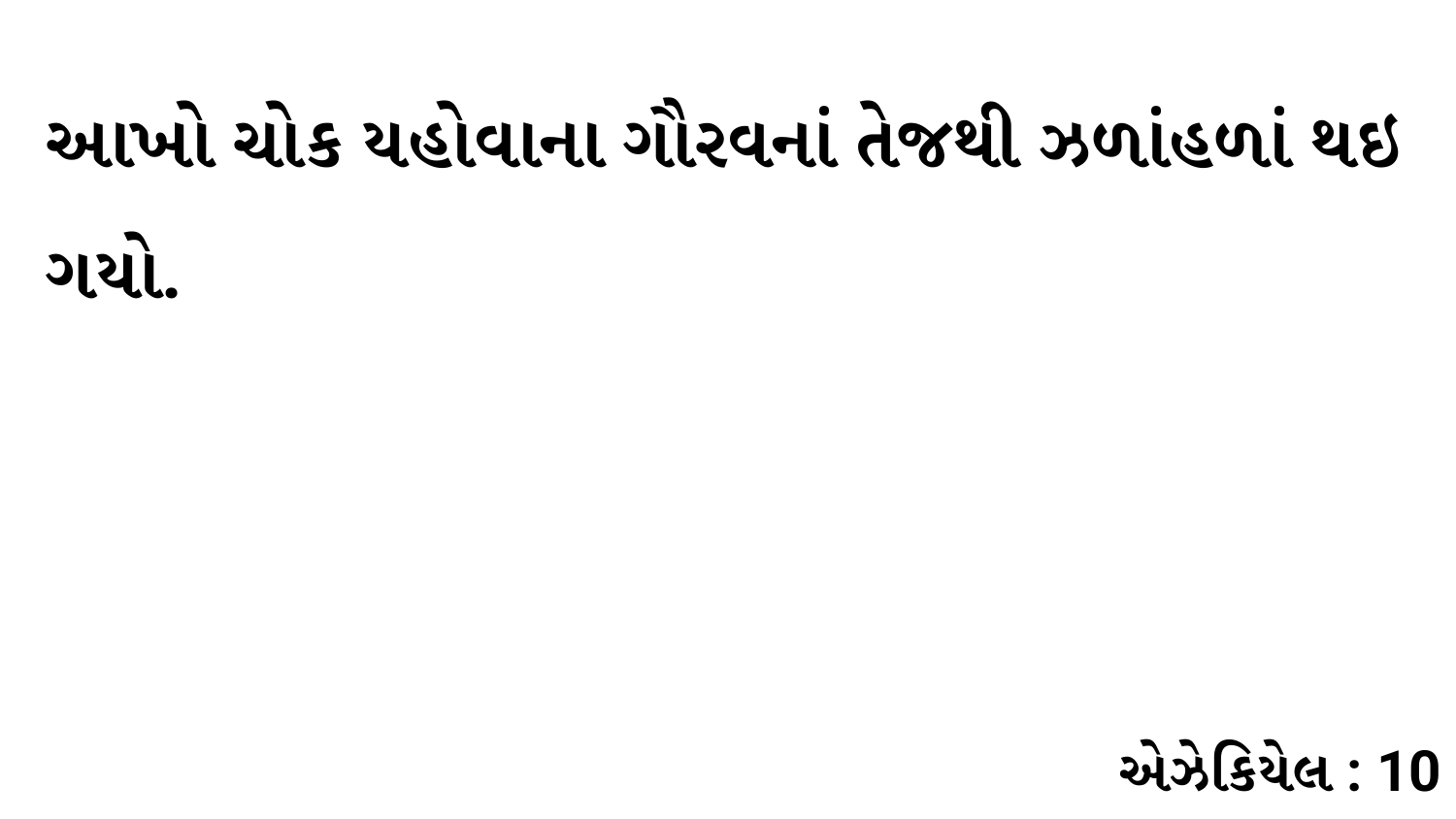

આખો ચોક યહોવાના ગૌરવનાં તેજથી ઝળાંહળાં થઇ ગયો.
એઝેકિયેલ : 10